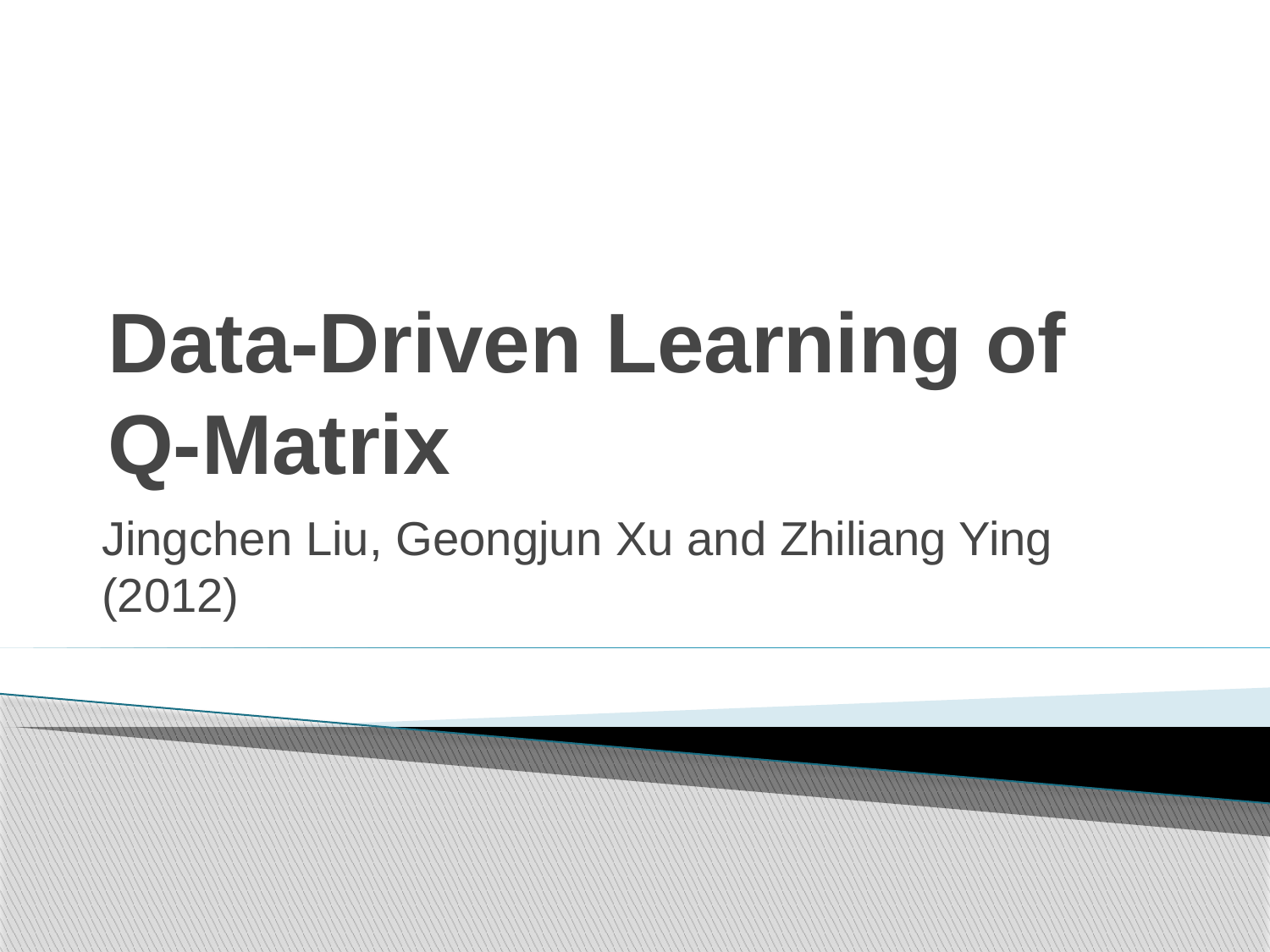

# Data-Driven Learning of Q-Matrix
Jingchen Liu, Geongjun Xu and Zhiliang Ying (2012)